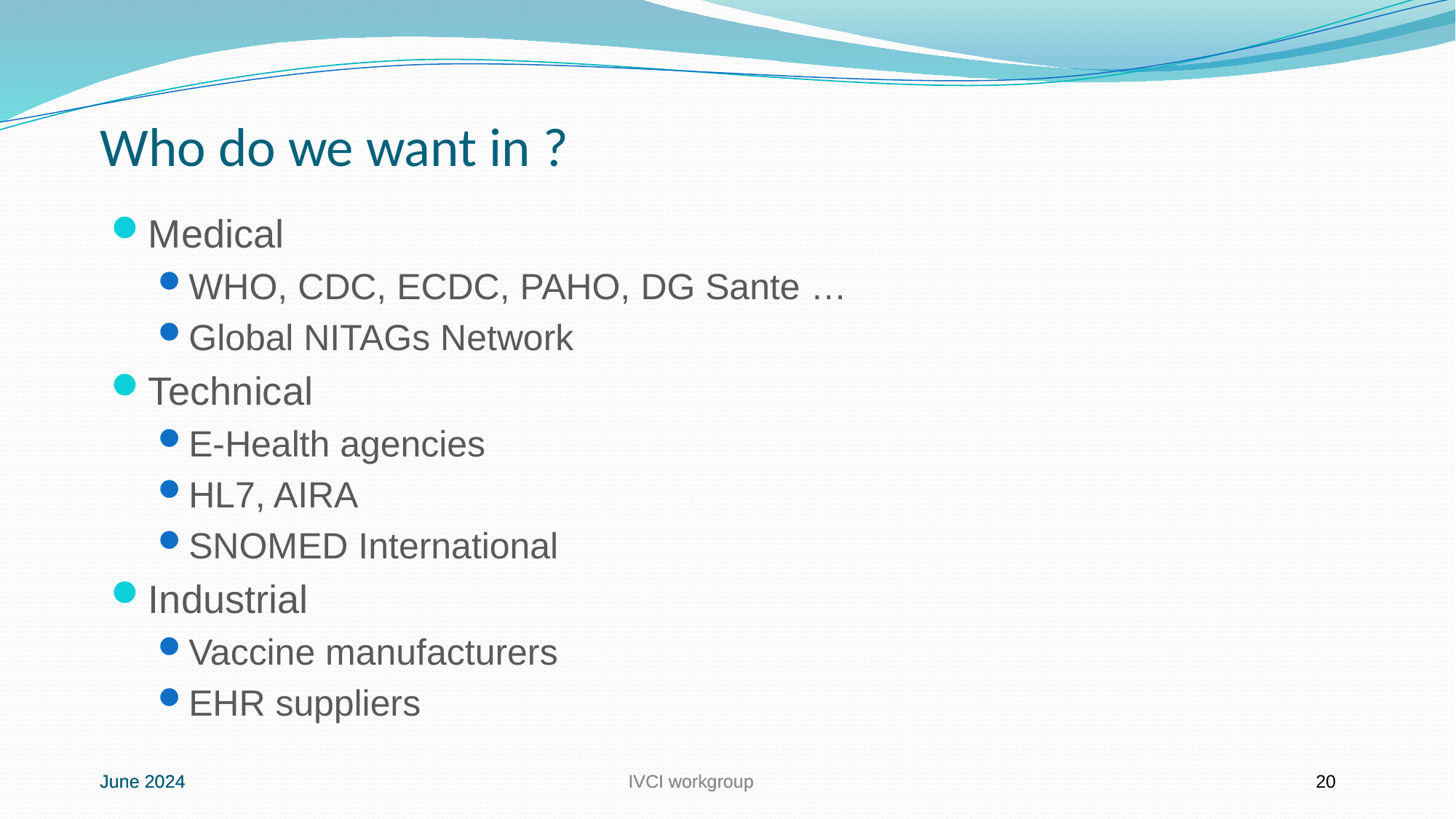

# Who do we want in ?
Medical
WHO, CDC, ECDC, PAHO, DG Sante …
Global NITAGs Network
Technical
E-Health agencies
HL7, AIRA
SNOMED International
Industrial
Vaccine manufacturers
EHR suppliers
June 2024
IVCI workgroup
20